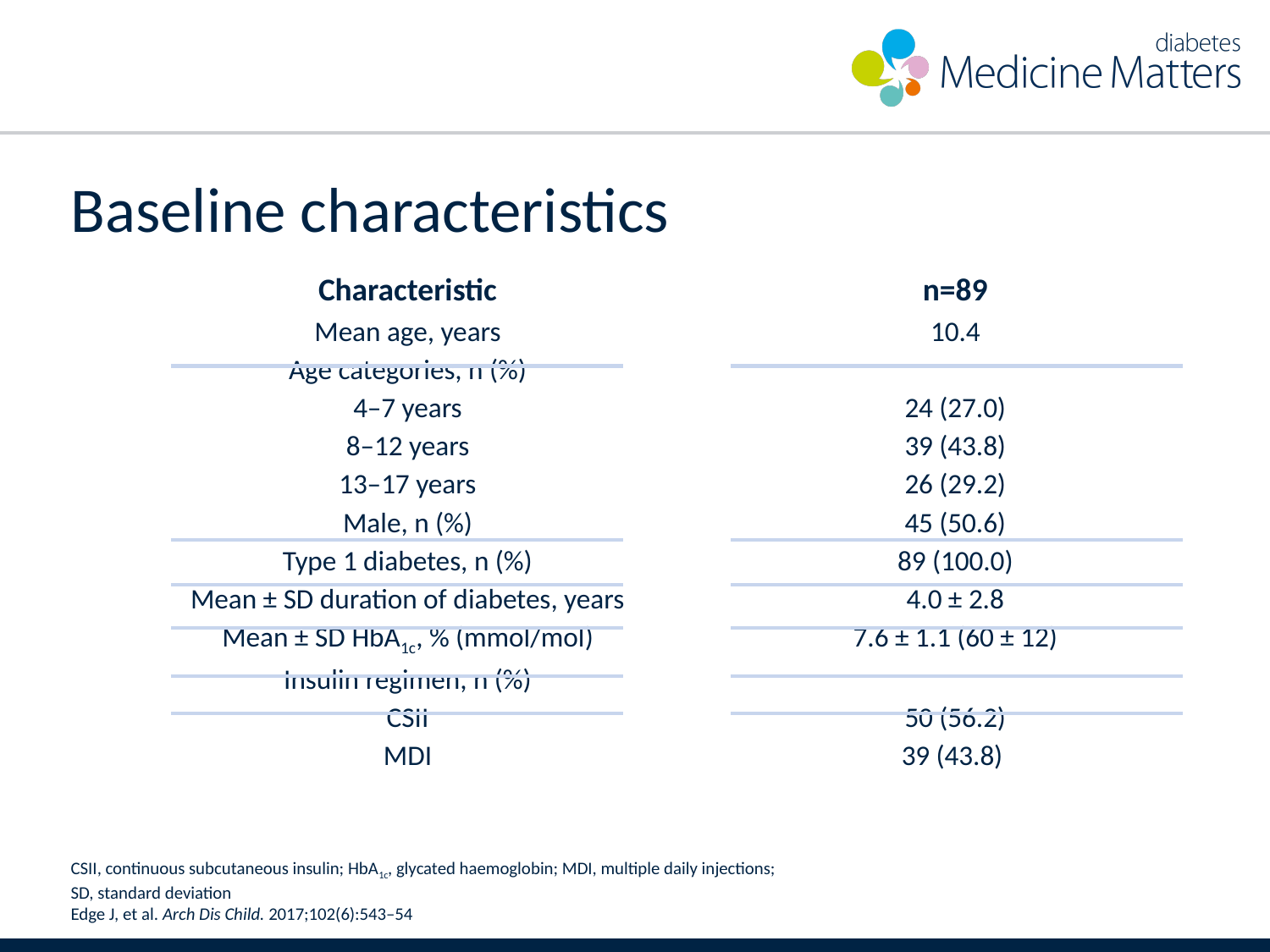

# Baseline characteristics
| Characteristic | n=89 |
| --- | --- |
| Mean age, years | 10.4 |
| Age categories, n (%) |  |
| 4–7 years | 24 (27.0) |
| 8–12 years | 39 (43.8) |
| 13–17 years | 26 (29.2) |
| Male, n (%) | 45 (50.6) |
| Type 1 diabetes, n (%) | 89 (100.0) |
| Mean ± SD duration of diabetes, years | 4.0 ± 2.8 |
| Mean ± SD HbA1c, % (mmol/mol) | 7.6 ± 1.1 (60 ± 12) |
| Insulin regimen, n (%) |  |
| CSII | 50 (56.2) |
| MDI | 39 (43.8) |
CSII, continuous subcutaneous insulin; HbA1c, glycated haemoglobin; MDI, multiple daily injections;
SD, standard deviation
Edge J, et al. Arch Dis Child. 2017;102(6):543–54